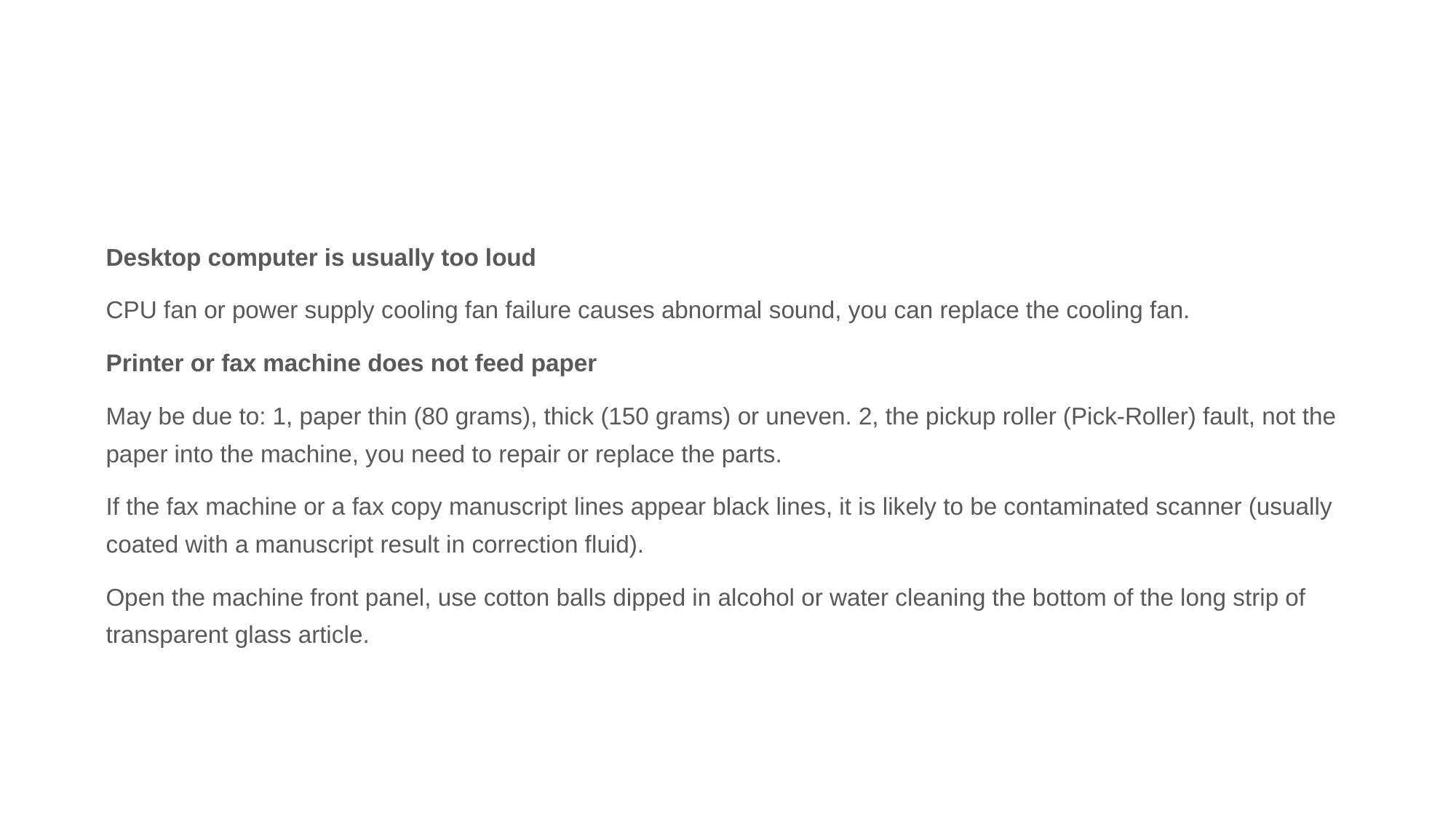

Desktop computer is usually too loud
CPU fan or power supply cooling fan failure causes abnormal sound, you can replace the cooling fan.
Printer or fax machine does not feed paper
May be due to: 1, paper thin (80 grams), thick (150 grams) or uneven. 2, the pickup roller (Pick-Roller) fault, not the paper into the machine, you need to repair or replace the parts.
If the fax machine or a fax copy manuscript lines appear black lines, it is likely to be contaminated scanner (usually coated with a manuscript result in correction fluid).
Open the machine front panel, use cotton balls dipped in alcohol or water cleaning the bottom of the long strip of transparent glass article.